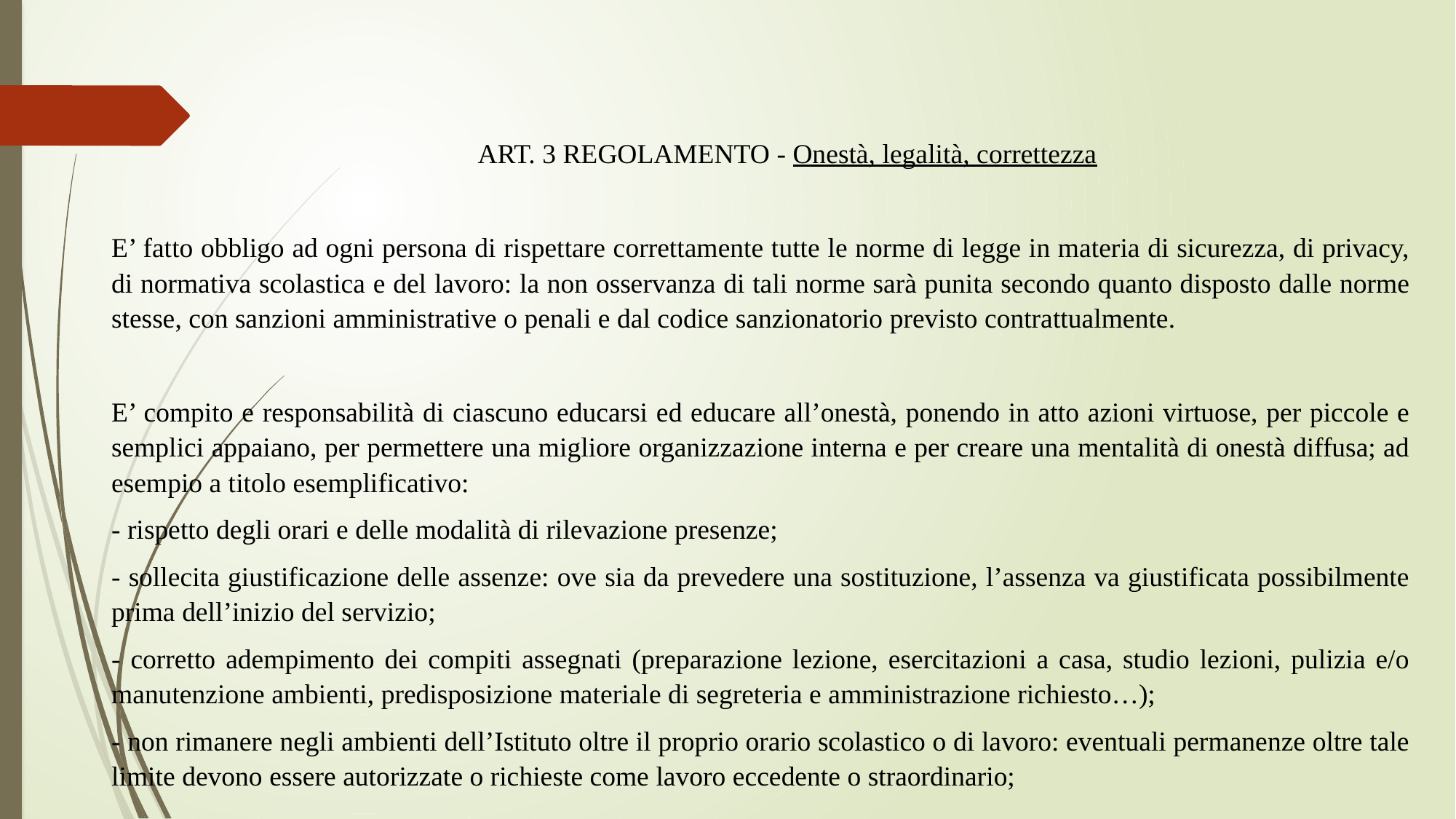

Art. 3 regolamento - Onestà, legalità, correttezza

E’ fatto obbligo ad ogni persona di rispettare correttamente tutte le norme di legge in materia di sicurezza, di privacy, di normativa scolastica e del lavoro: la non osservanza di tali norme sarà punita secondo quanto disposto dalle norme stesse, con sanzioni amministrative o penali e dal codice sanzionatorio previsto contrattualmente.

E’ compito e responsabilità di ciascuno educarsi ed educare all’onestà, ponendo in atto azioni virtuose, per piccole e semplici appaiano, per permettere una migliore organizzazione interna e per creare una mentalità di onestà diffusa; ad esempio a titolo esemplificativo:
- rispetto degli orari e delle modalità di rilevazione presenze;
- sollecita giustificazione delle assenze: ove sia da prevedere una sostituzione, l’assenza va giustificata possibilmente prima dell’inizio del servizio;
- corretto adempimento dei compiti assegnati (preparazione lezione, esercitazioni a casa, studio lezioni, pulizia e/o manutenzione ambienti, predisposizione materiale di segreteria e amministrazione richiesto…);
- non rimanere negli ambienti dell’Istituto oltre il proprio orario scolastico o di lavoro: eventuali permanenze oltre tale limite devono essere autorizzate o richieste come lavoro eccedente o straordinario;